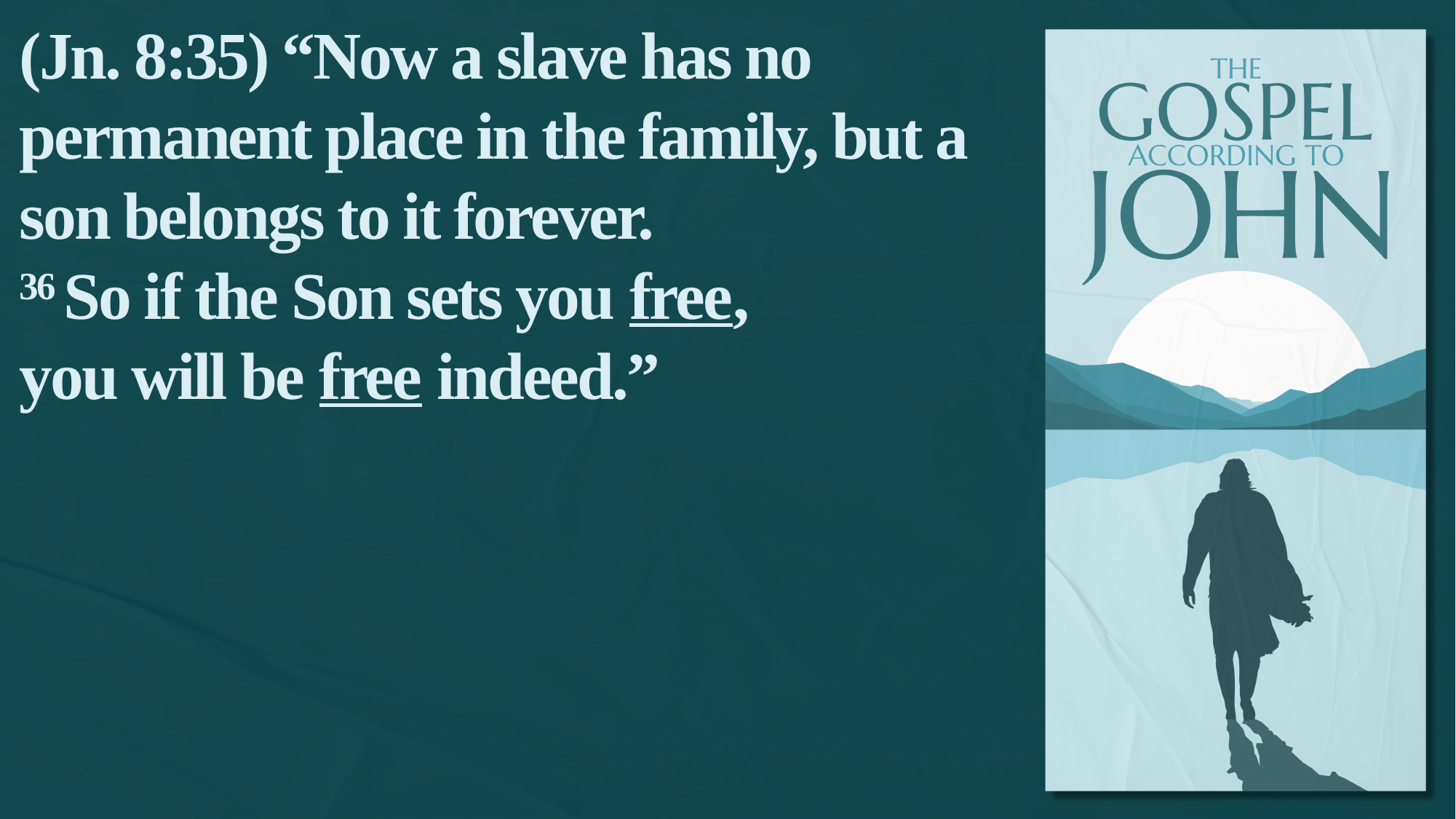

(Jn. 8:35) “Now a slave has no permanent place in the family, but a son belongs to it forever.
36 So if the Son sets you free,
you will be free indeed.”